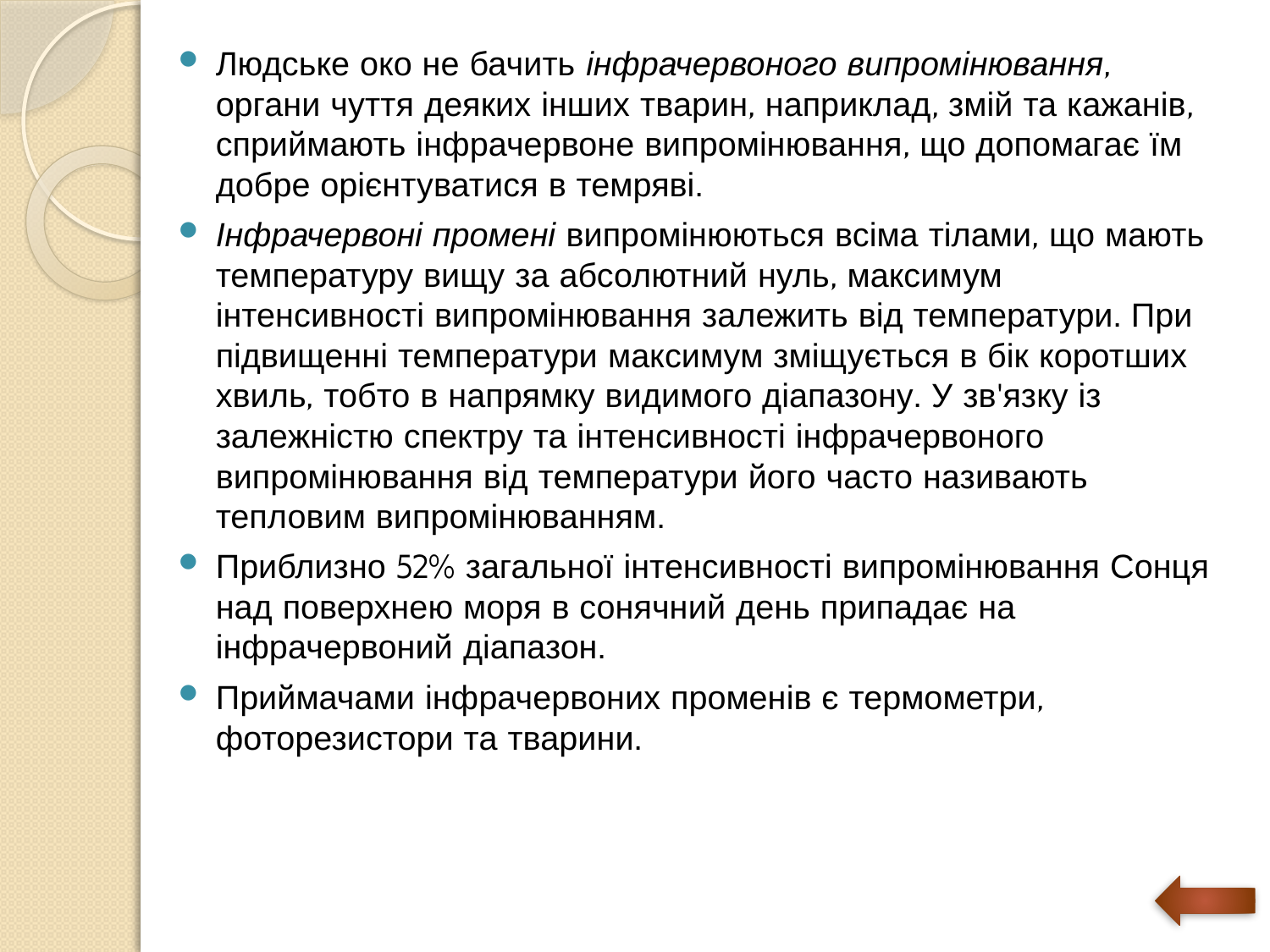

Людське око не бачить інфрачервоного випромінювання, органи чуття деяких інших тварин, наприклад, змій та кажанів, сприймають інфрачервоне випромінювання, що допомагає їм добре орієнтуватися в темряві.
Інфрачервоні промені випромінюються всіма тілами, що мають температуру вищу за абсолютний нуль, максимум інтенсивності випромінювання залежить від температури. При підвищенні температури максимум зміщується в бік коротших хвиль, тобто в напрямку видимого діапазону. У зв'язку із залежністю спектру та інтенсивності інфрачервоного випромінювання від температури його часто називають тепловим випромінюванням.
Приблизно 52% загальної інтенсивності випромінювання Сонця над поверхнею моря в сонячний день припадає на інфрачервоний діапазон.
Приймачами інфрачервоних променів є термометри, фоторезистори та тварини.